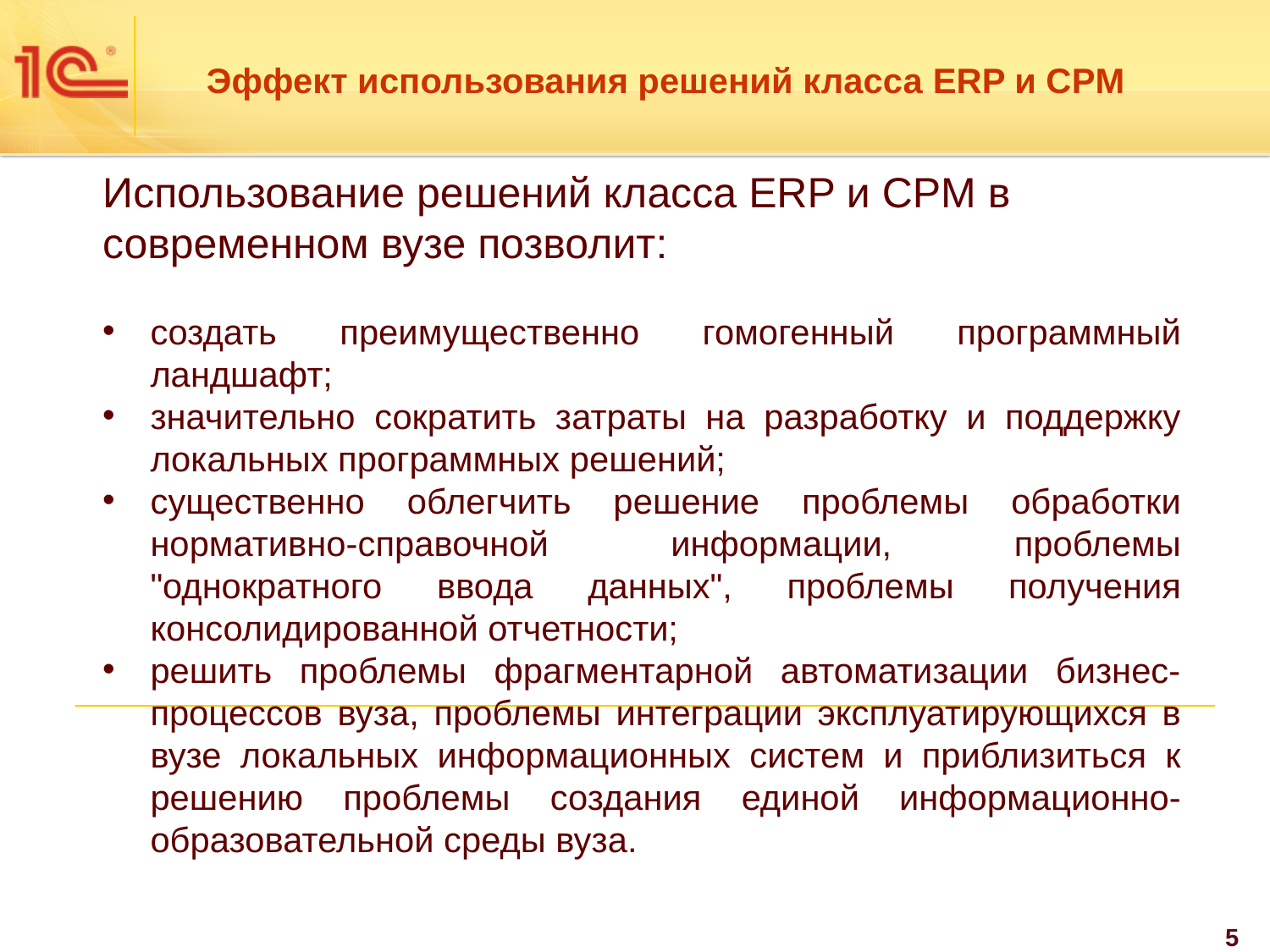

Эффект использования решений класса ERP и CPM
Использование решений класса ERP и CPM в современном вузе позволит:

создать преимущественно гомогенный программный ландшафт;
значительно сократить затраты на разработку и поддержку локальных программных решений;
существенно облегчить решение проблемы обработки нормативно-справочной информации, проблемы "однократного ввода данных", проблемы получения консолидированной отчетности;
решить проблемы фрагментарной автоматизации бизнес-процессов вуза, проблемы интеграции эксплуатирующихся в вузе локальных информационных систем и приблизиться к решению проблемы создания единой информационно-образовательной среды вуза.
5